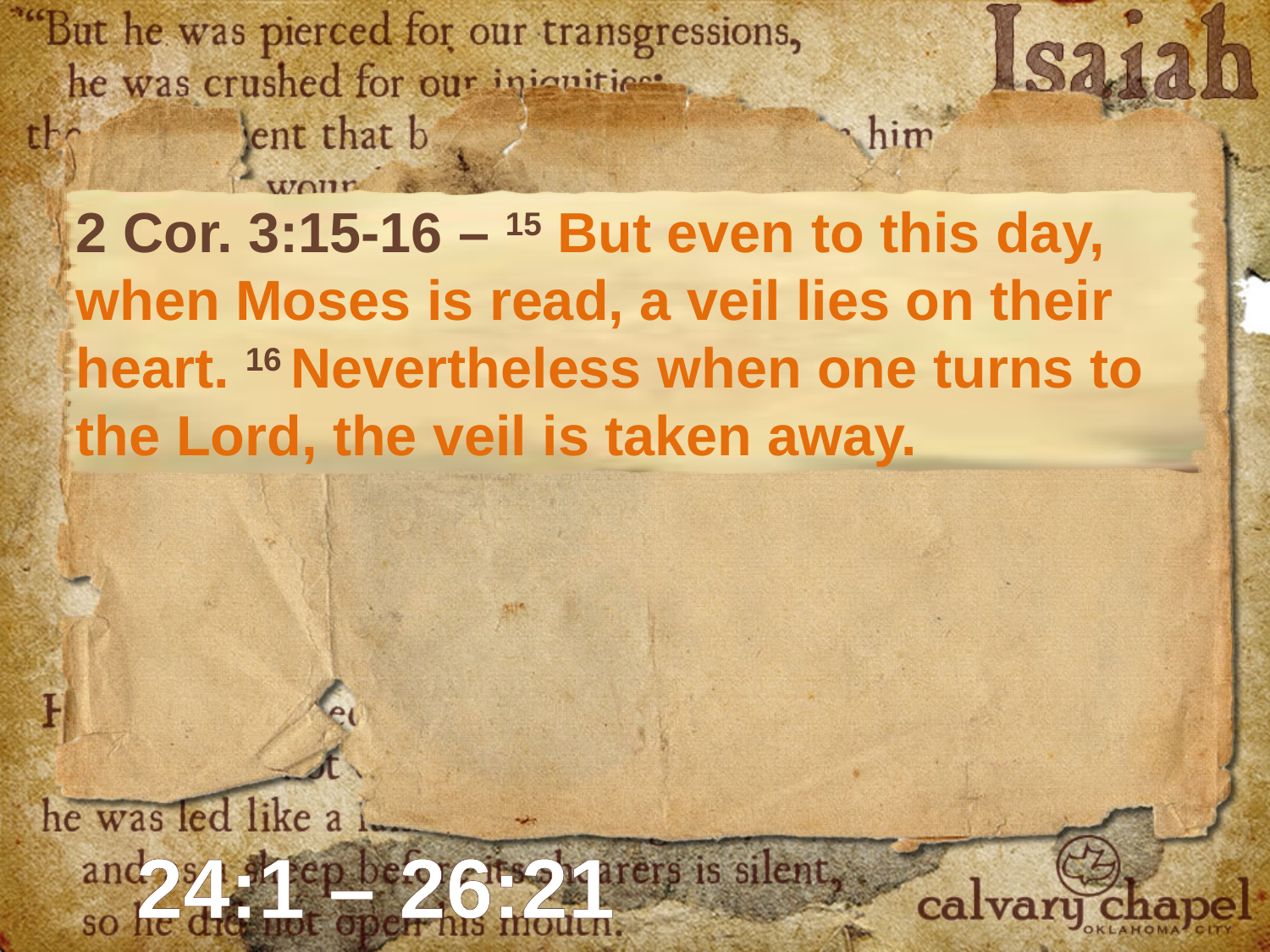

2 Cor. 3:15-16 – 15 But even to this day, when Moses is read, a veil lies on their heart. 16 Nevertheless when one turns to the Lord, the veil is taken away.
24:1 – 26:21